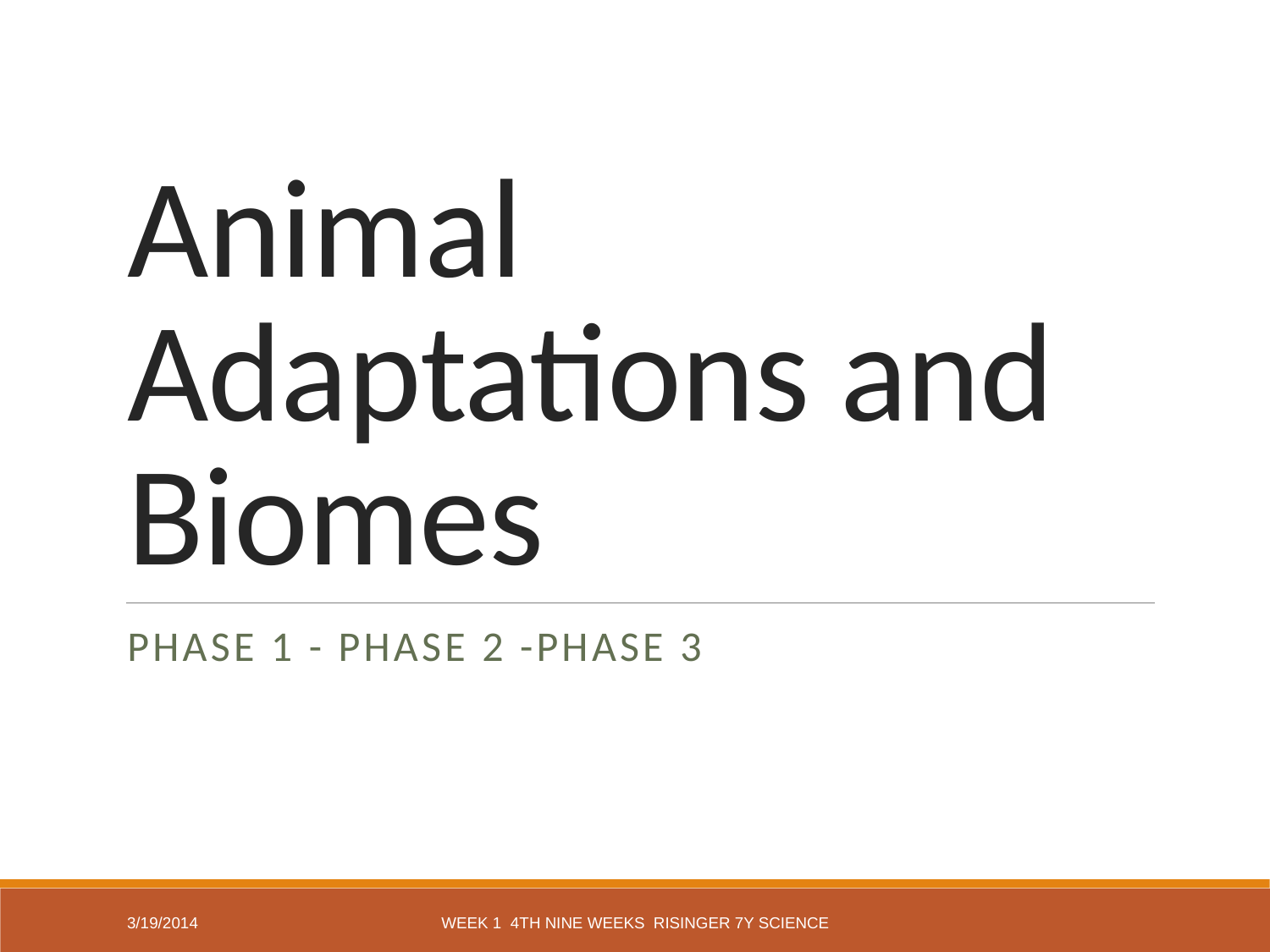

# Animal Adaptations and Biomes
Phase 1 - Phase 2 -Phase 3
3/19/2014
Week 1  4th Nine Weeks  Risinger 7Y Science